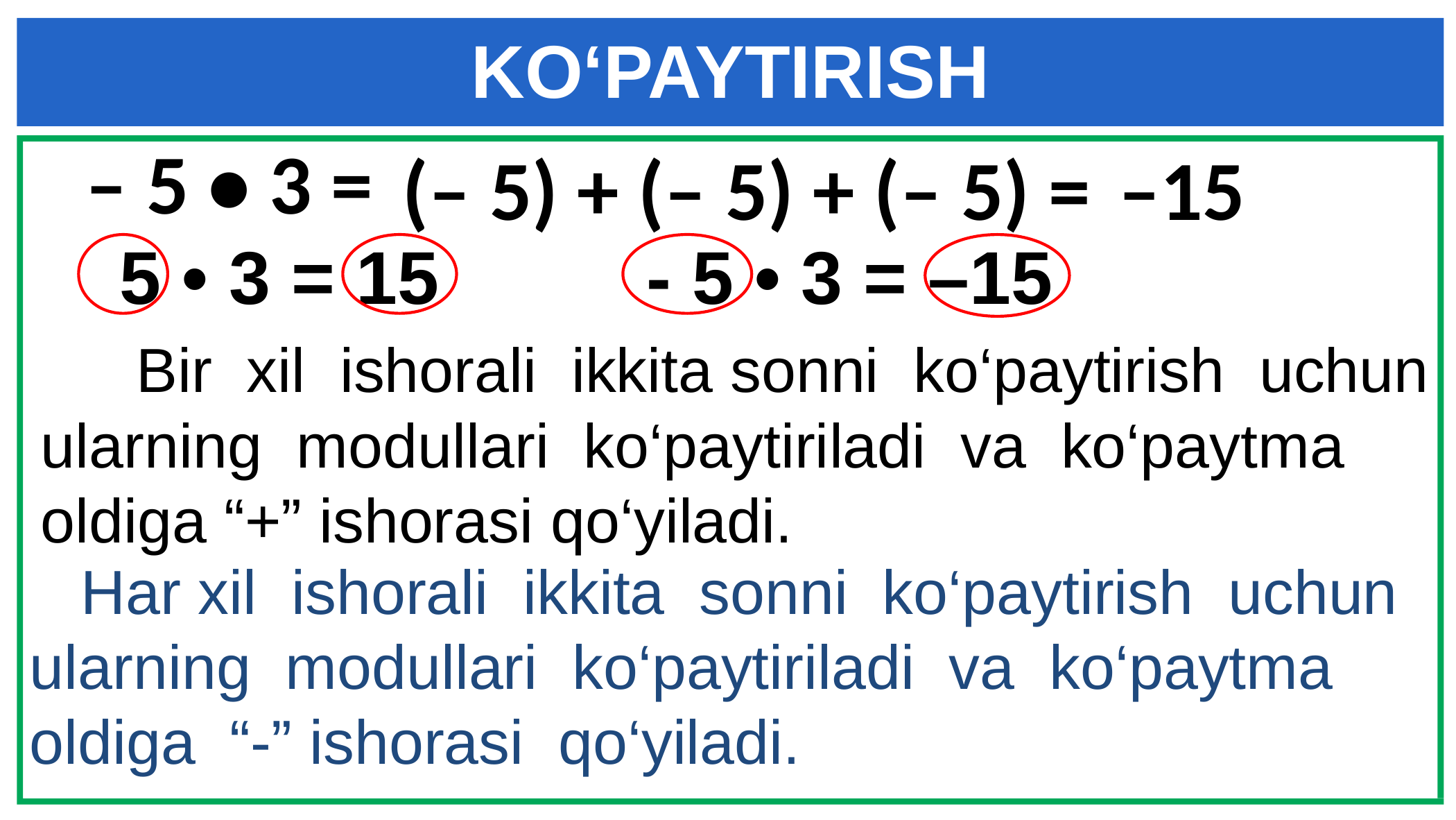

KO‘PAYTIRISH
– 5 • 3 =
(– 5) + (– 5) + (– 5) =
–15
 5 • 3 = 15          - 5 • 3 = –15

     Bir  xil  ishorali  ikkita sonni  ko‘paytirish  uchun  ularning  modullari  ko‘paytiriladi  va  ko‘paytma  oldiga “+” ishorasi qo‘yiladi.
     Har xil  ishorali  ikkita  sonni  ko‘paytirish  uchun  ularning  modullari  ko‘paytiriladi  va  ko‘paytma oldiga  “-” ishorasi  qo‘yiladi.